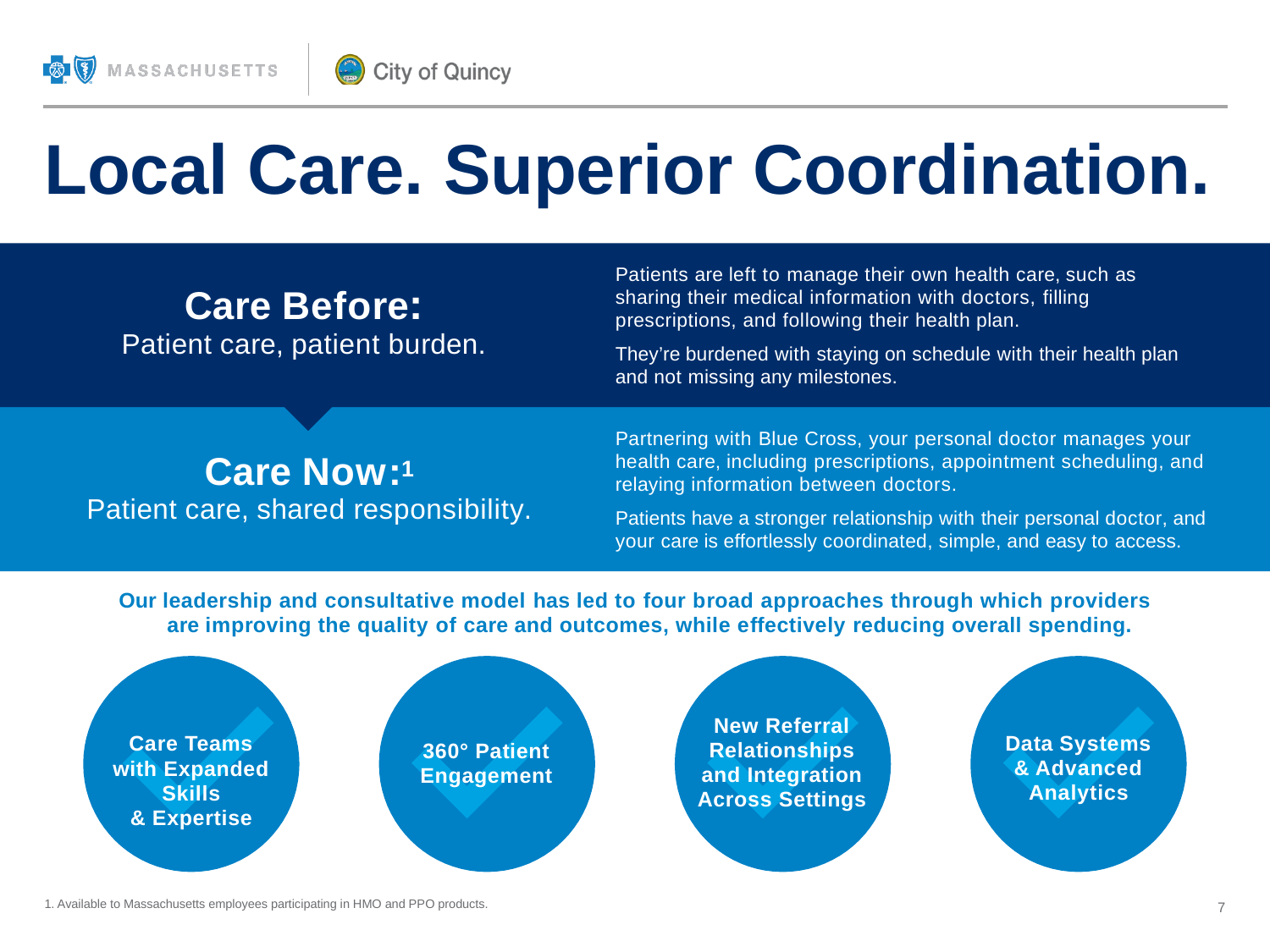

# Local Care. Superior Coordination.

Patients are left to manage their own health care, such as sharing their medical information with doctors, filling prescriptions, and following their health plan.
They’re burdened with staying on schedule with their health plan and not missing any milestones.
Care Before:
Patient care, patient burden.
Partnering with Blue Cross, your personal doctor manages your health care, including prescriptions, appointment scheduling, and relaying information between doctors.
Patients have a stronger relationship with their personal doctor, and your care is effortlessly coordinated, simple, and easy to access.
Care Now:1
Patient care, shared responsibility.
Our leadership and consultative model has led to four broad approaches through which providers are improving the quality of care and outcomes, while effectively reducing overall spending.

New Referral Relationships and Integration Across Settings
Data Systems
& Advanced Analytics
Care Teams with Expanded Skills
& Expertise
360° Patient Engagement
1. Available to Massachusetts employees participating in HMO and PPO products.